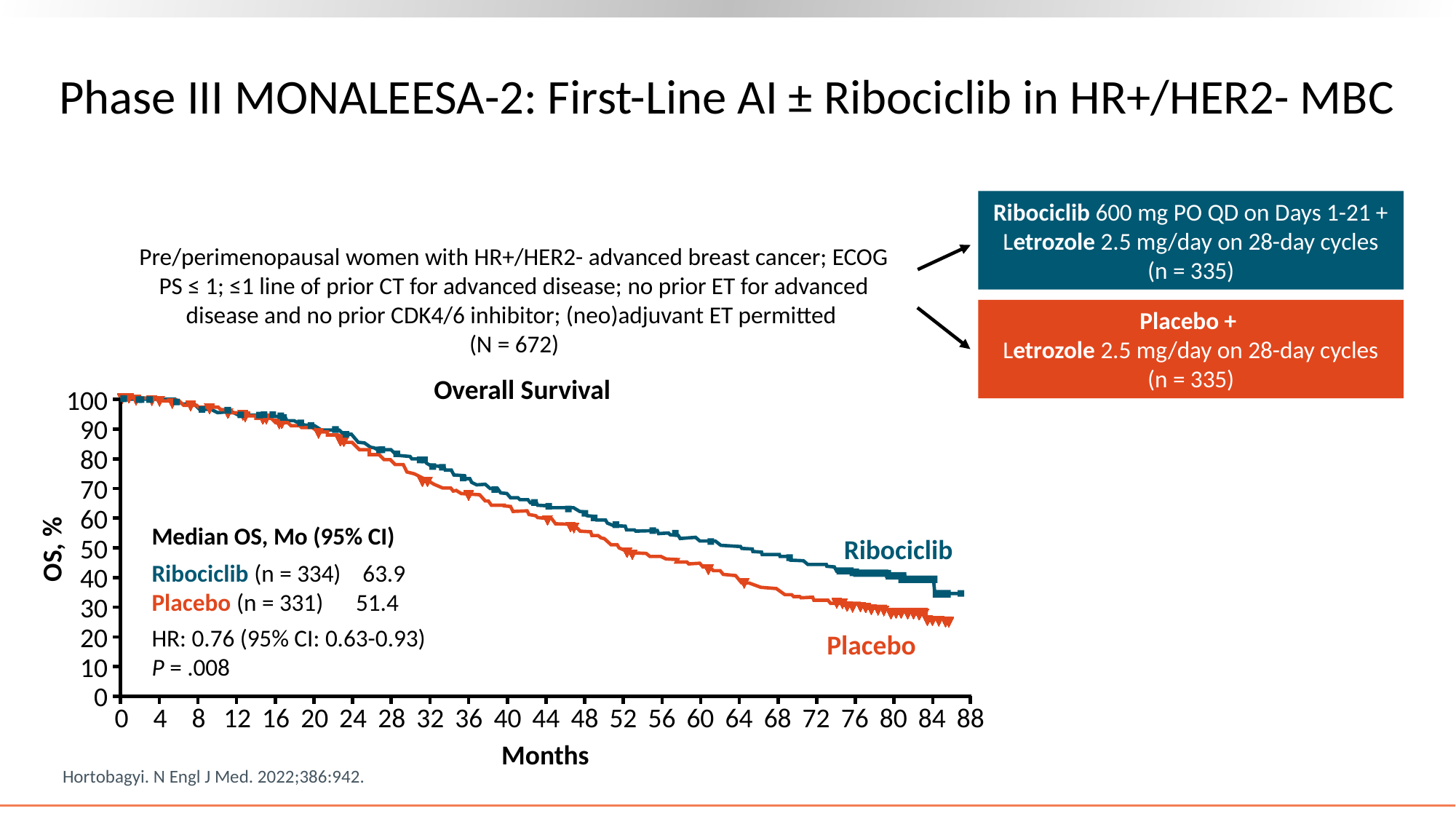

# Phase III MONALEESA-2: First-Line AI ± Ribociclib in HR+/HER2- MBC
Ribociclib 600 mg PO QD on Days 1-21 +
Letrozole 2.5 mg/day on 28-day cycles
(n = 335)
Pre/perimenopausal women with HR+/HER2- advanced breast cancer; ECOG PS ≤ 1; ≤1 line of prior CT for advanced disease; no prior ET for advanced disease and no prior CDK4/6 inhibitor; (neo)adjuvant ET permitted
(N = 672)

Placebo +
Letrozole 2.5 mg/day on 28-day cycles
(n = 335)

Overall Survival
100

90

80

70

60

Median OS, Mo (95% CI)

50
Ribociclib

OS, %

Ribociclib (n = 334)    63.9
Placebo (n = 331)      51.4

40

30

20
HR: 0.76 (95% CI: 0.63-0.93)
P = .008
Placebo
10
0
0
4
8
12
16
20
24
28
32
36
40
44
48
52
56
60
64
68
72
76
80
84
88
Months
Hortobagyi. N Engl J Med. 2022;386:942.